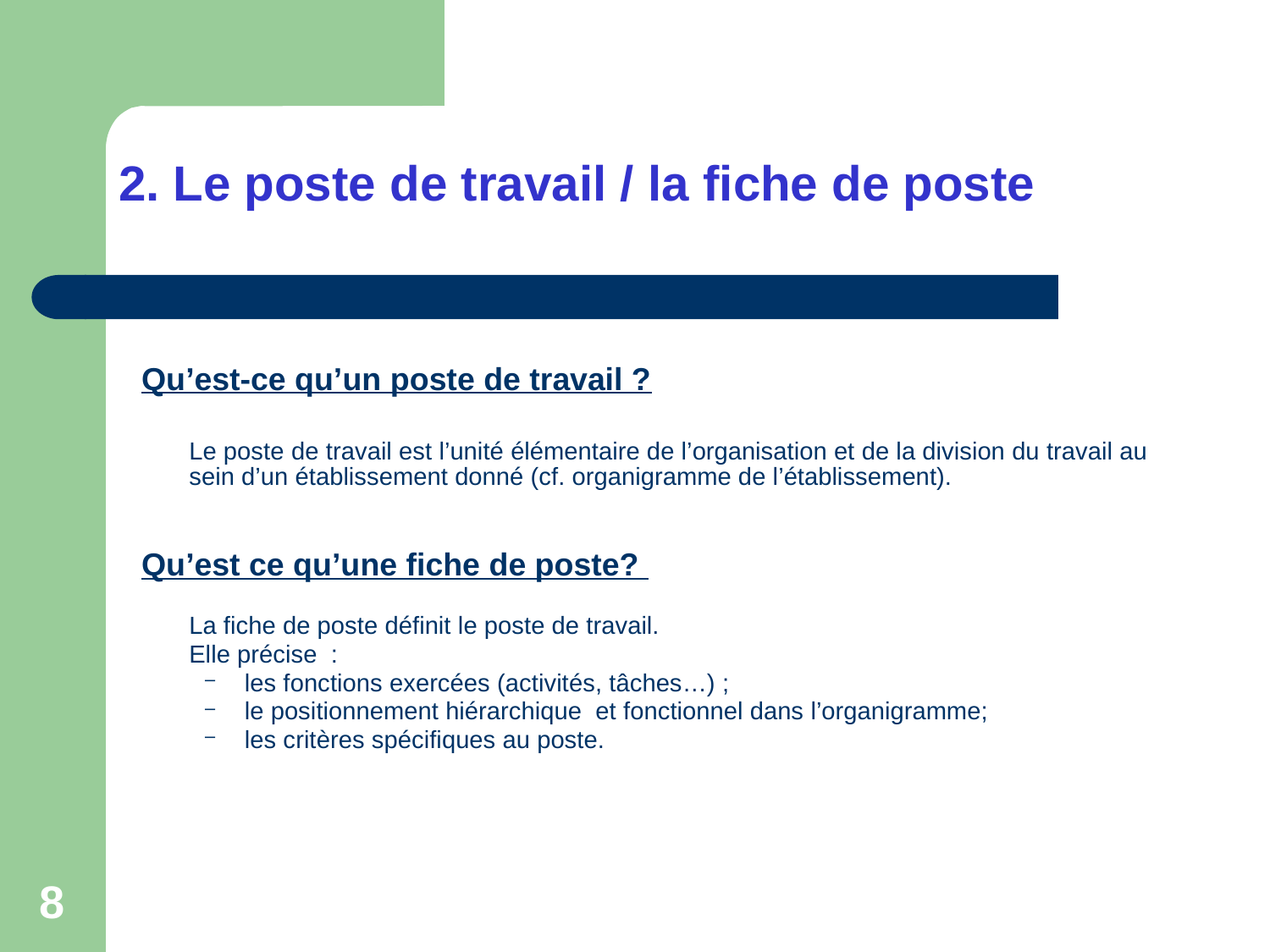

# 2. Le poste de travail / la fiche de poste

Qu’est-ce qu’un poste de travail ?

	Le poste de travail est l’unité élémentaire de l’organisation et de la division du travail au sein d’un établissement donné (cf. organigramme de l’établissement).

Qu’est ce qu’une fiche de poste?

	La fiche de poste définit le poste de travail.
	Elle précise  :
les fonctions exercées (activités, tâches…) ;
le positionnement hiérarchique  et fonctionnel dans l’organigramme;
les critères spécifiques au poste.
8